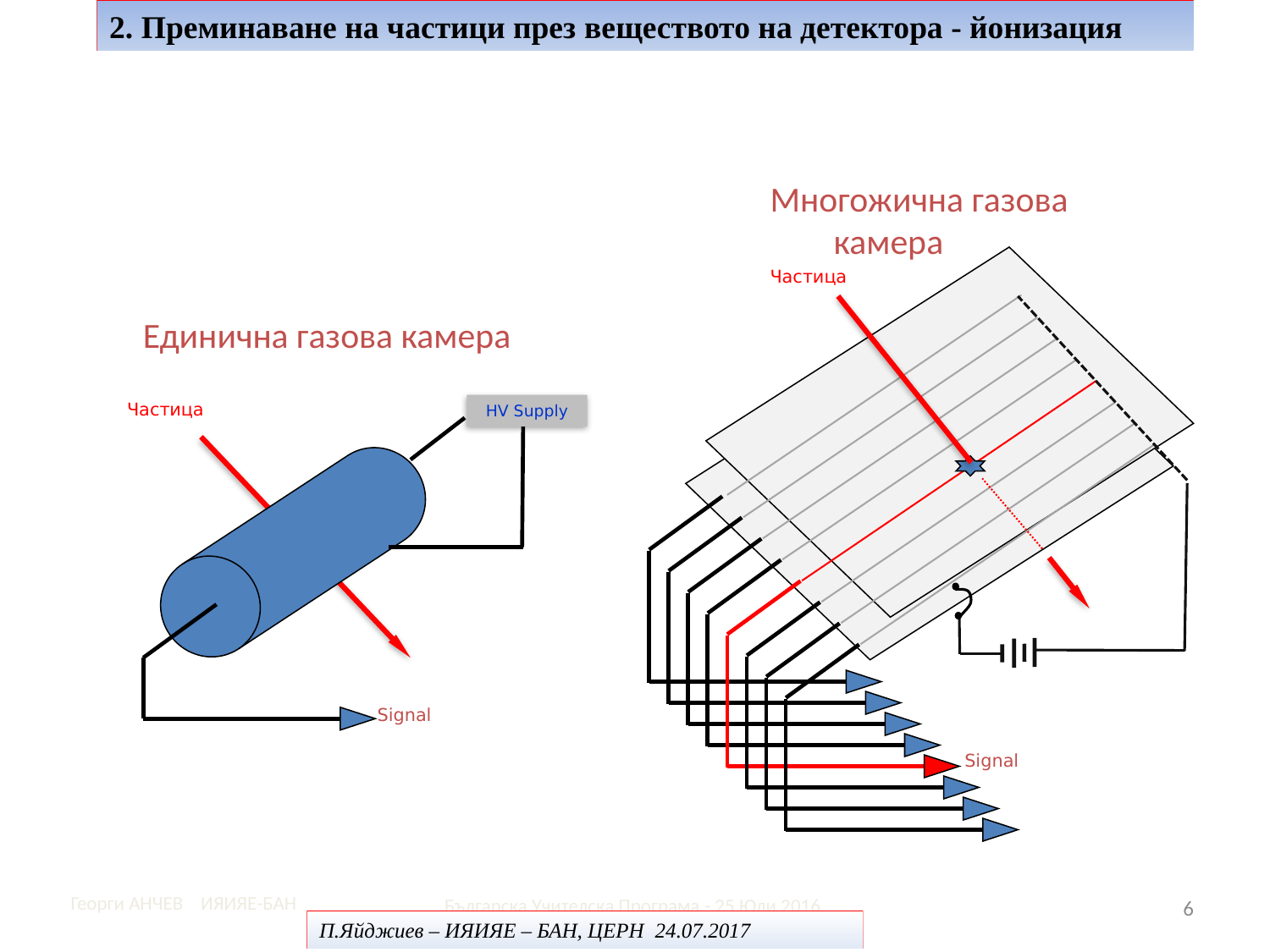

2. Преминаване на частици през веществото на детектора - йонизация

Многожична газова камера

Частица

Единична газова камера
Частица
HV Supply

Signal

Signal

6
П.Яйджиев – ИЯИЯЕ – БАН, ЦЕРН  24.07.2017